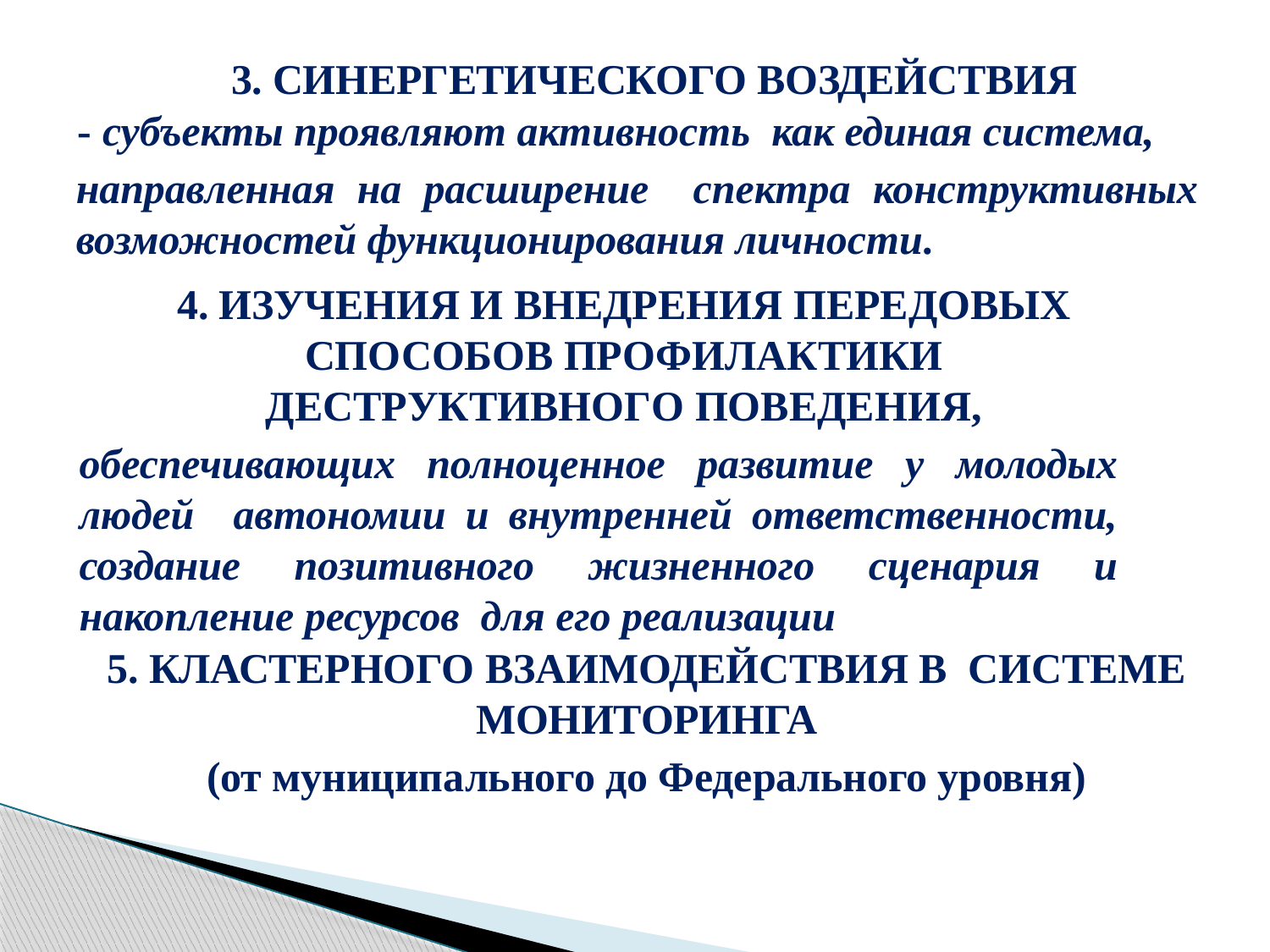

3. СИНЕРГЕТИЧЕСКОГО ВОЗДЕЙСТВИЯ
- субъекты проявляют активность  как единая система,
направленная на расширение  спектра конструктивных возможностей функционирования личности.
4. ИЗУЧЕНИЯ И ВНЕДРЕНИЯ ПЕРЕДОВЫХ СПОСОБОВ ПРОФИЛАКТИКИ ДЕСТРУКТИВНОГО ПОВЕДЕНИЯ,
обеспечивающих полноценное развитие у молодых людей  автономии и внутренней ответственности, создание позитивного жизненного сценария и накопление ресурсов  для его реализации
5. КЛАСТЕРНОГО ВЗАИМОДЕЙСТВИЯ В  СИСТЕМЕ МОНИТОРИНГА
(от муниципального до Федерального уровня)